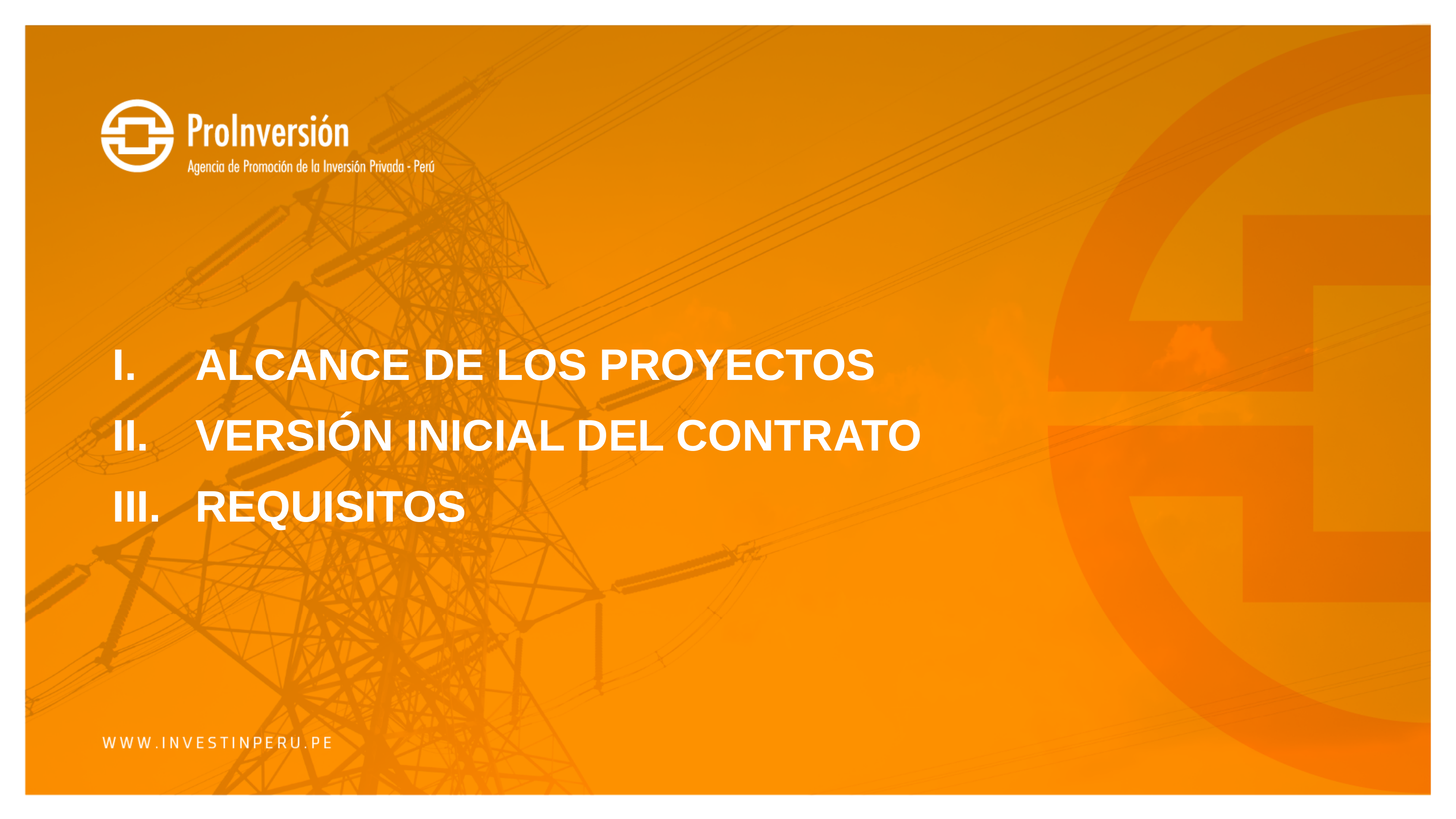

ALCANCE DE LOS PROYECTOS
VERSIÓN INICIAL DEL CONTRATO
REQUISITOS